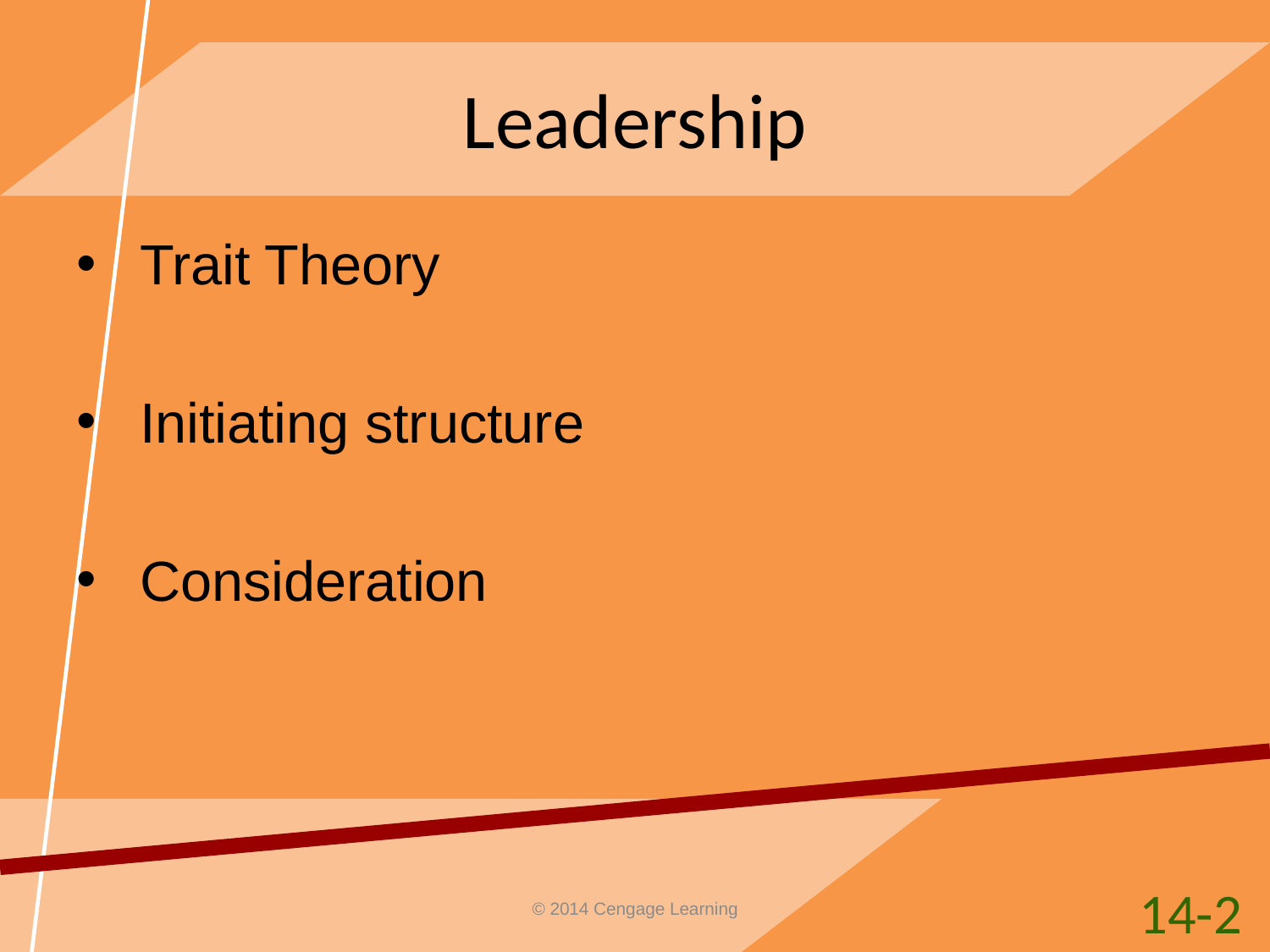

# Leadership
Trait Theory

Initiating structure

Consideration
14-2
© 2014 Cengage Learning